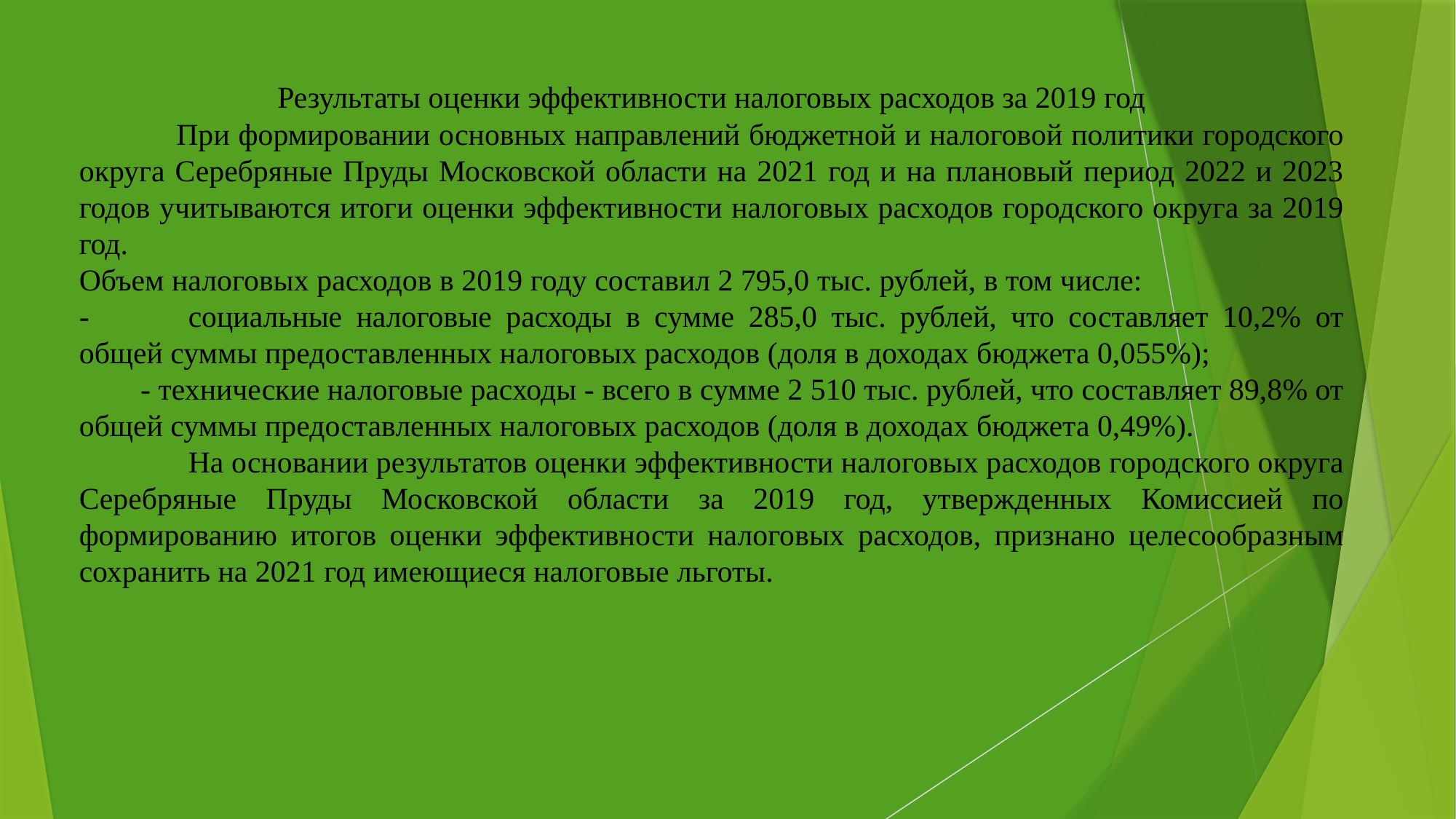

Результаты оценки эффективности налоговых расходов за 2019 год
           При формировании основных направлений бюджетной и налоговой политики городского округа Серебряные Пруды Московской области на 2021 год и на плановый период 2022 и 2023 годов учитываются итоги оценки эффективности налоговых расходов городского округа за 2019 год.
Объем налоговых расходов в 2019 году составил 2 795,0 тыс. рублей, в том числе:
-	социальные налоговые расходы в сумме 285,0 тыс. рублей, что составляет 10,2% от общей суммы предоставленных налоговых расходов (доля в доходах бюджета 0,055%);
        - технические налоговые расходы - всего в сумме 2 510 тыс. рублей, что составляет 89,8% от общей суммы предоставленных налоговых расходов (доля в доходах бюджета 0,49%).
	На основании результатов оценки эффективности налоговых расходов городского округа Серебряные Пруды Московской области за 2019 год, утвержденных Комиссией по формированию итогов оценки эффективности налоговых расходов, признано целесообразным сохранить на 2021 год имеющиеся налоговые льготы.